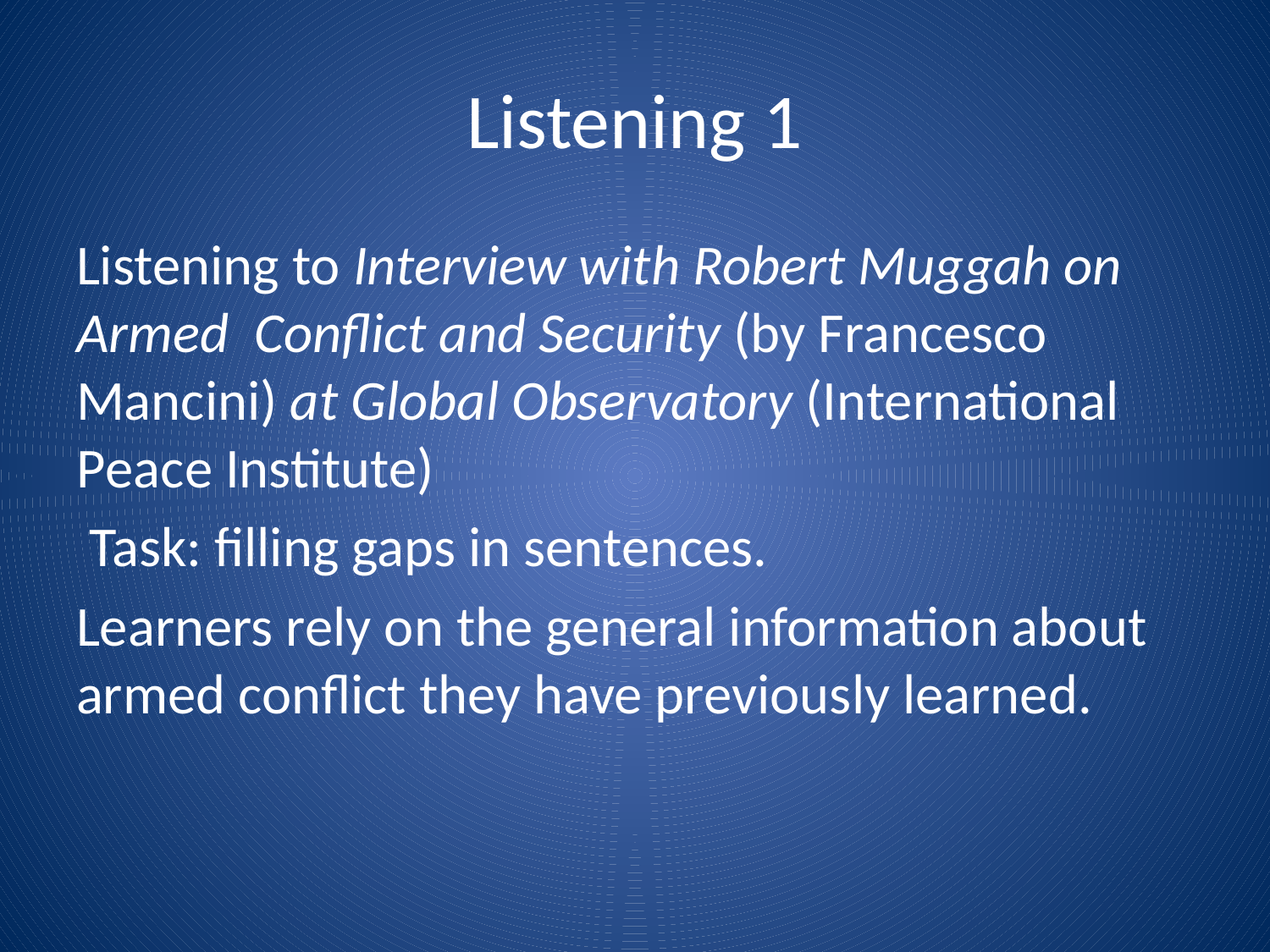

# Listening 1
Listening to Interview with Robert Muggah on Armed  Conflict and Security (by Francesco Mancini) at Global Observatory (International Peace Institute)
 Task: filling gaps in sentences.
Learners rely on the general information about armed conflict they have previously learned.